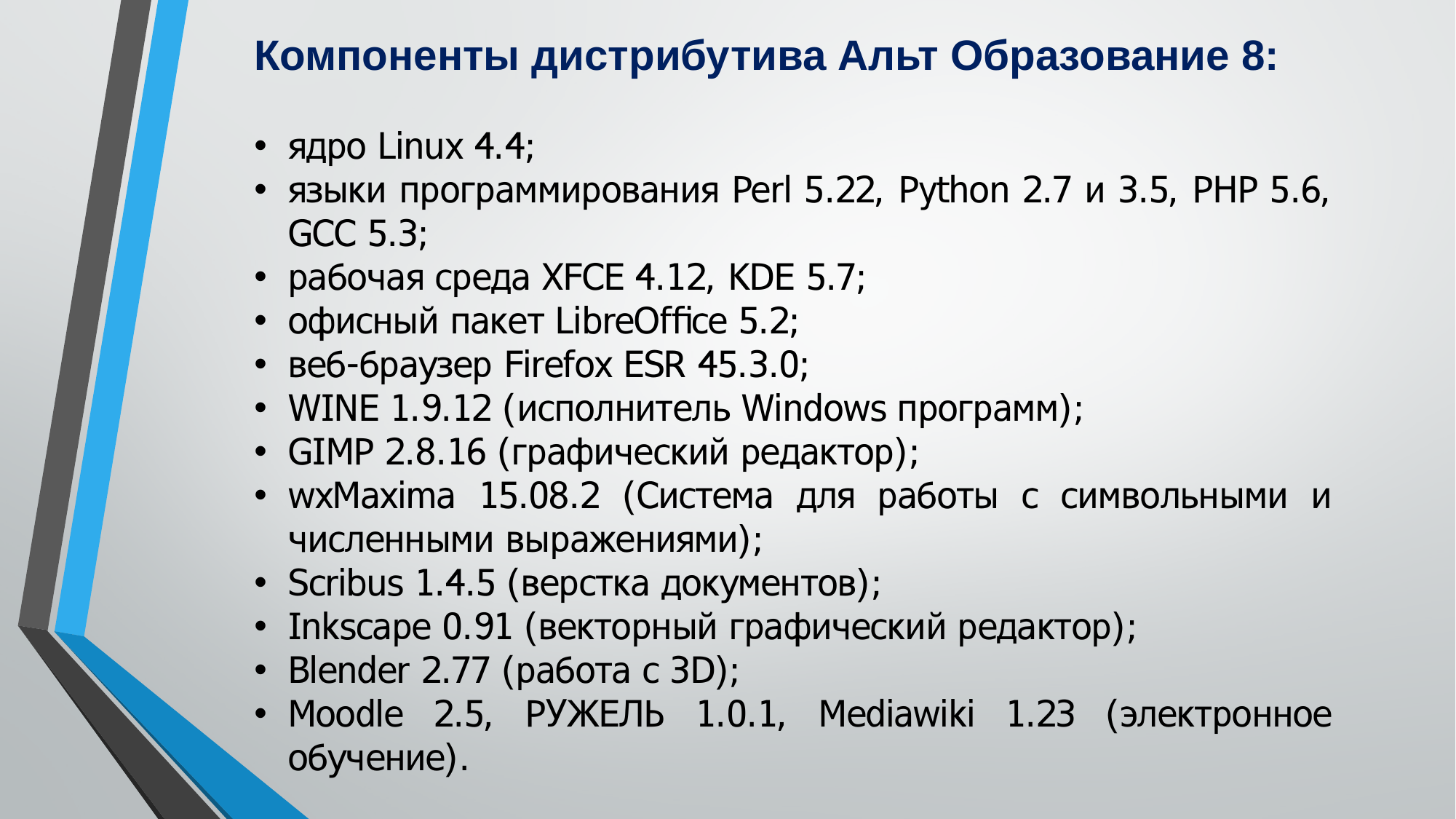

Компоненты дистрибутива Альт Образование 8:
ядро Linux 4.4;
языки программирования Perl 5.22, Python 2.7 и 3.5, PHP 5.6, GCC 5.3;
рабочая среда XFCE 4.12, KDE 5.7;
офисный пакет LibreOffice 5.2;
веб-браузер Firefox ESR 45.3.0;
WINE 1.9.12 (исполнитель Windows программ);
GIMP 2.8.16 (графический редактор);
wxMaxima 15.08.2 (Система для работы с символьными и численными выражениями);
Scribus 1.4.5 (верстка документов);
Inkscape 0.91 (векторный графический редактор);
Blender 2.77 (работа с 3D);
Moodle 2.5, РУЖЕЛЬ 1.0.1, Mediawiki 1.23 (электронное обучение).